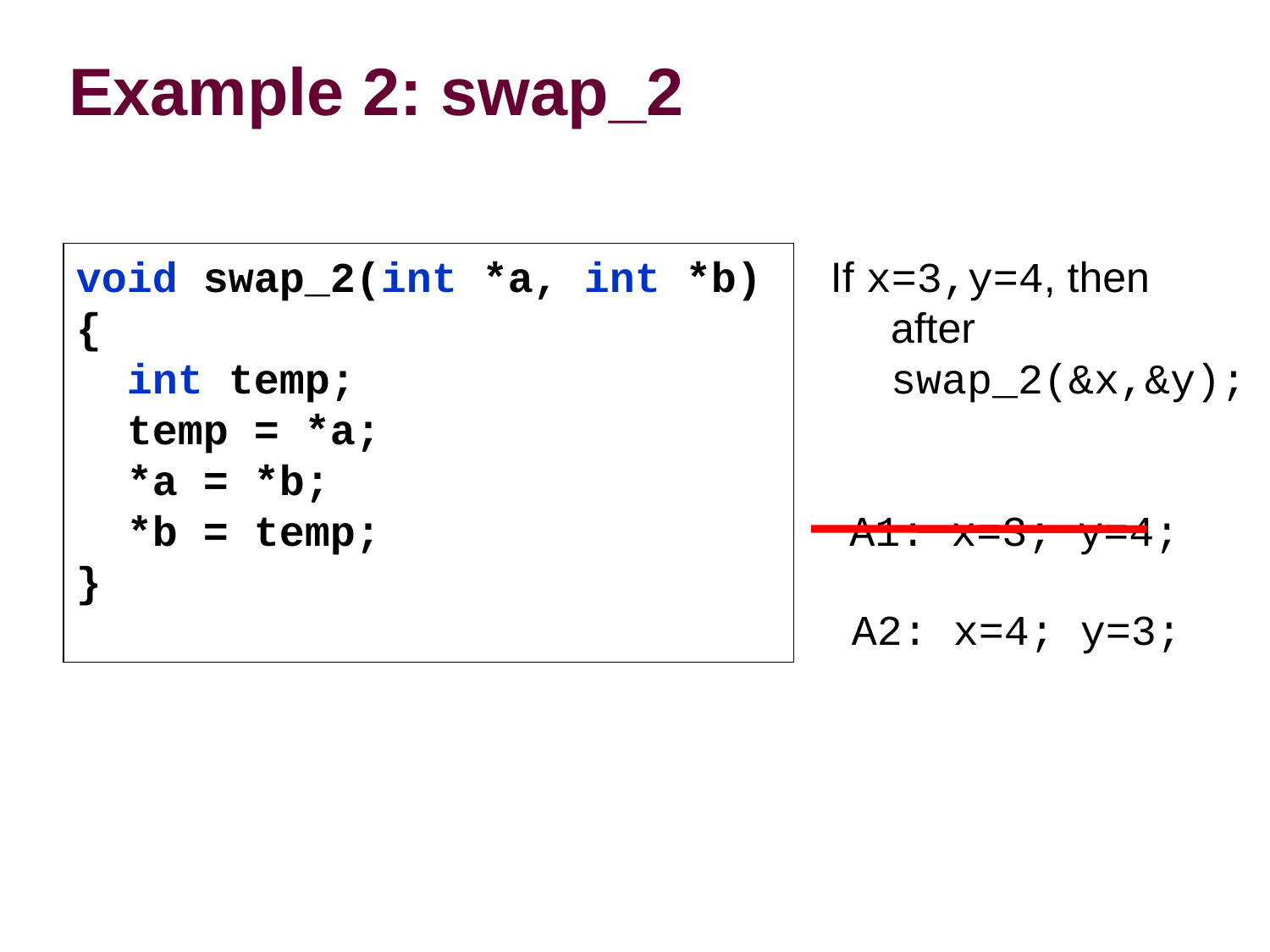

Example 2: swap_2
void swap_2(int *a, int *b)‏
{
  int temp;
  temp = *a;
  *a = *b;
  *b = temp;
}

If x=3,y=4, then
after swap_2(&x,&y);
A1: x=3; y=4;

A2: x=4; y=3;